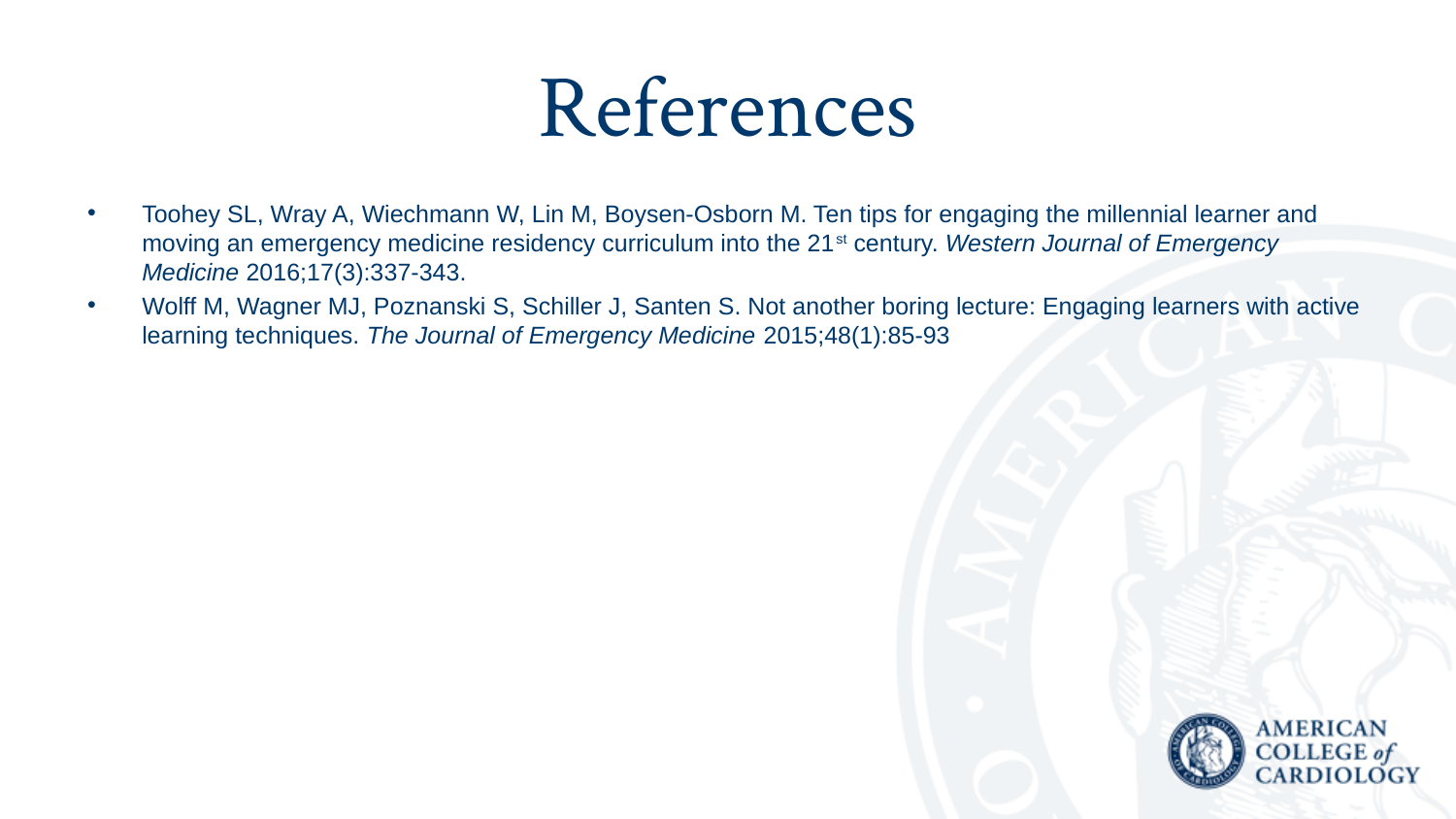

# References
Toohey SL, Wray A, Wiechmann W, Lin M, Boysen-Osborn M. Ten tips for engaging the millennial learner and moving an emergency medicine residency curriculum into the 21st century. Western Journal of Emergency Medicine 2016;17(3):337-343.
Wolff M, Wagner MJ, Poznanski S, Schiller J, Santen S. Not another boring lecture: Engaging learners with active learning techniques. The Journal of Emergency Medicine 2015;48(1):85-93